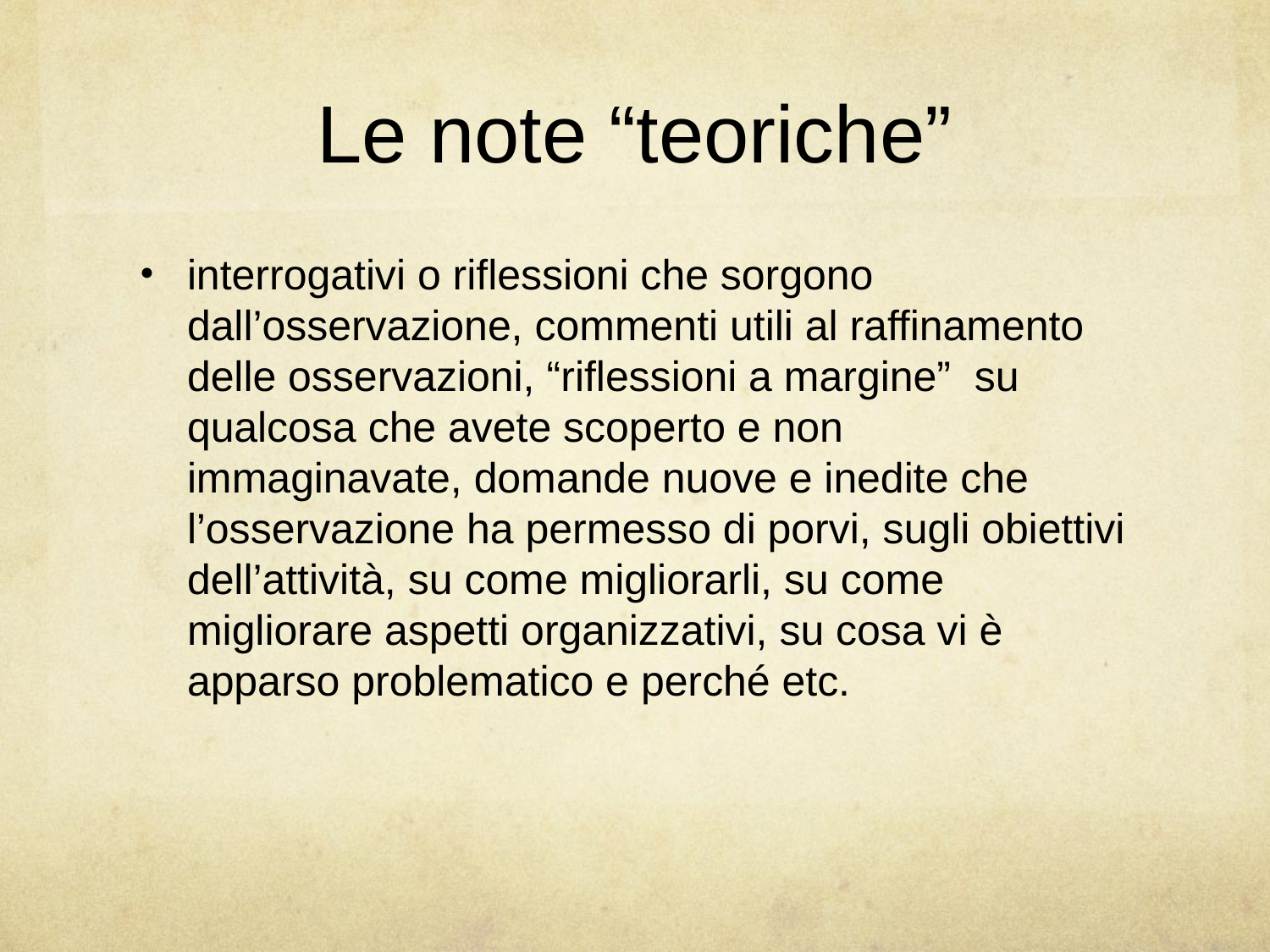

# Le note “teoriche”
interrogativi o riflessioni che sorgono dall’osservazione, commenti utili al raffinamento delle osservazioni, “riflessioni a margine”  su qualcosa che avete scoperto e non immaginavate, domande nuove e inedite che l’osservazione ha permesso di porvi, sugli obiettivi dell’attività, su come migliorarli, su come migliorare aspetti organizzativi, su cosa vi è apparso problematico e perché etc.